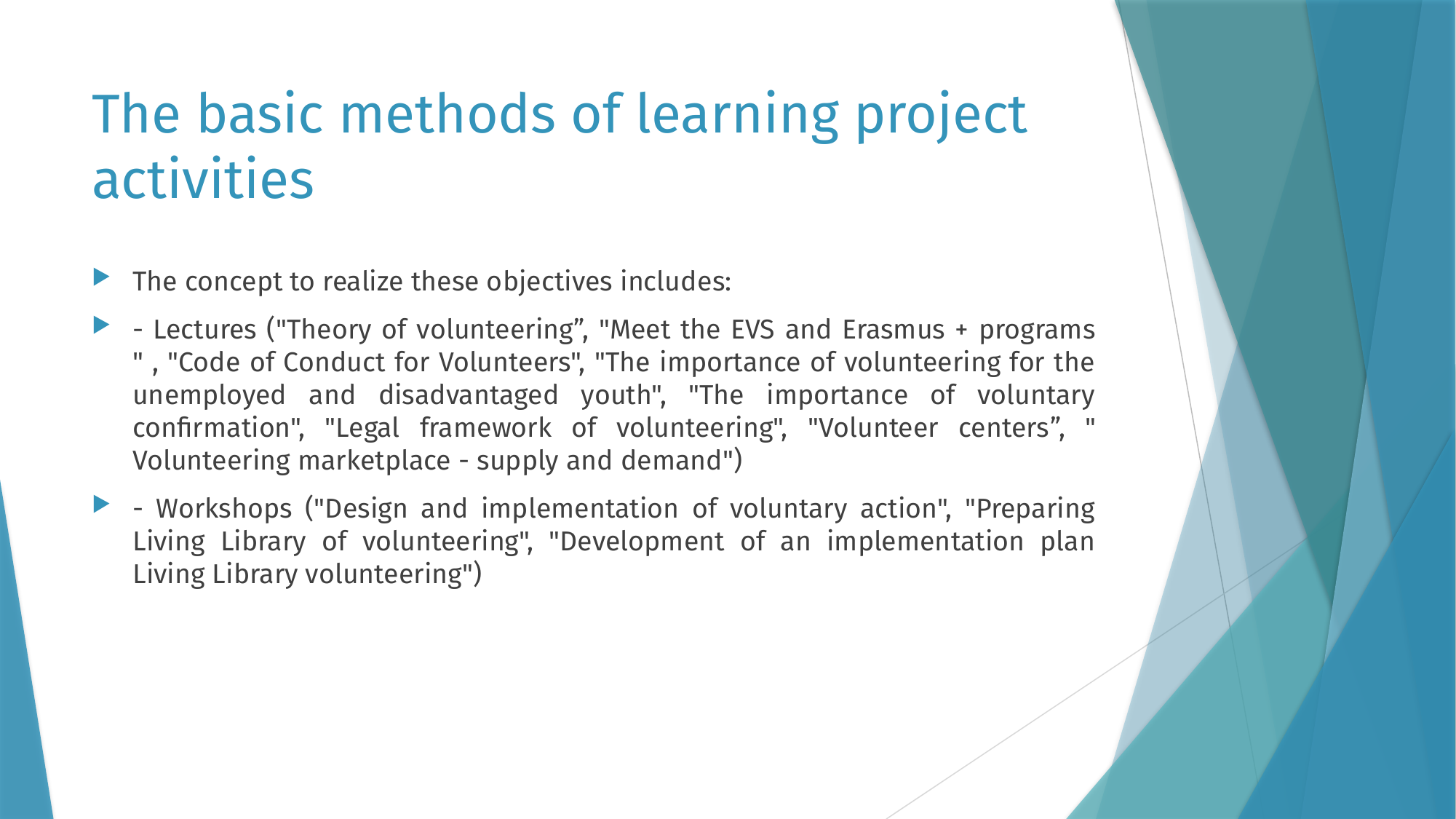

# The basic methods of learning project activities
The concept to realize these objectives includes:
- Lectures ("Theory of volunteering”, "Meet the EVS and Erasmus + programs " , "Code of Conduct for Volunteers", "The importance of volunteering for the unemployed and disadvantaged youth", "The importance of voluntary confirmation", "Legal framework of volunteering", "Volunteer centers”, " Volunteering marketplace - supply and demand")
- Workshops ("Design and implementation of voluntary action", "Preparing Living Library of volunteering", "Development of an implementation plan Living Library volunteering")